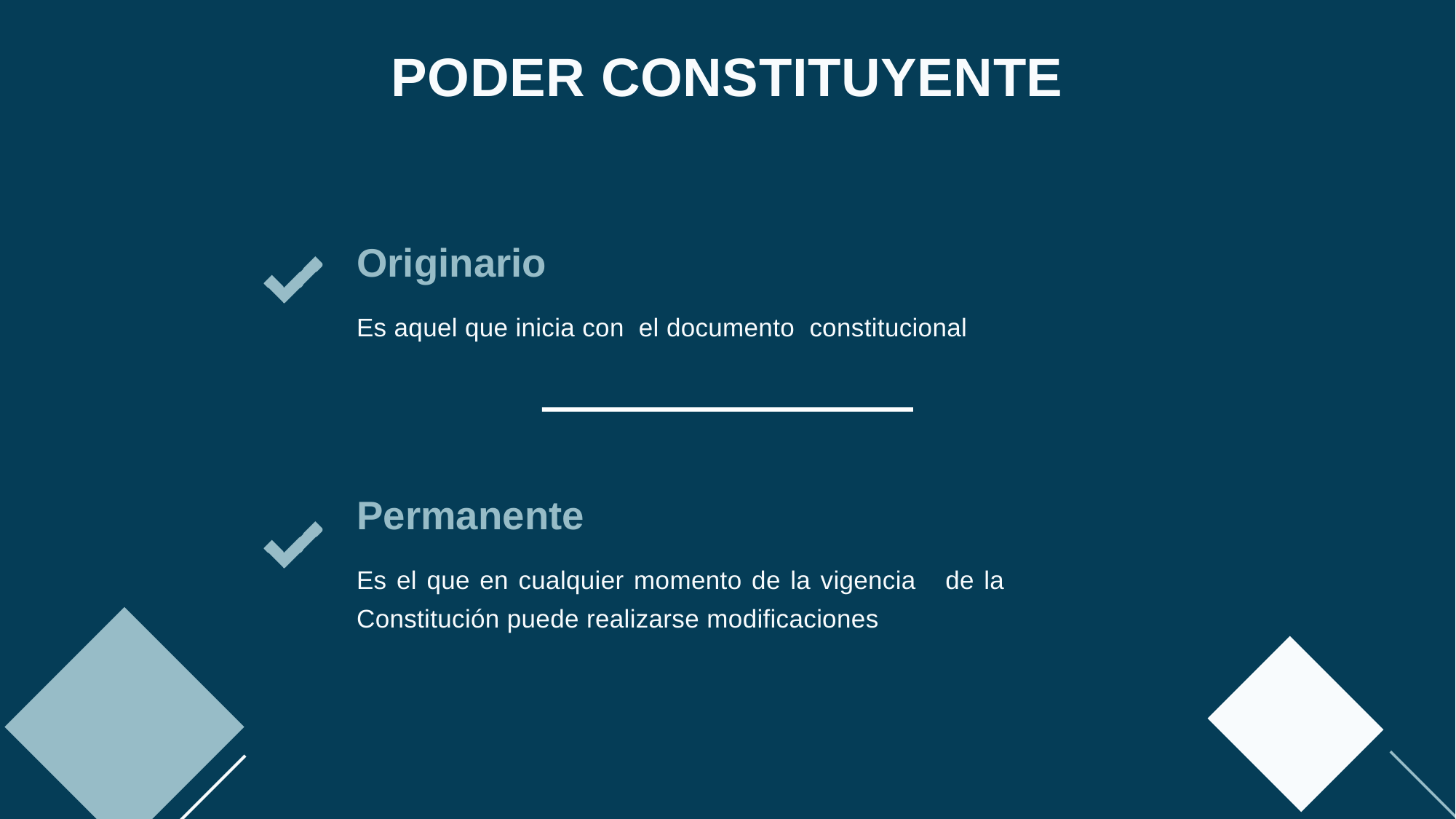

PODER CONSTITUYENTE
Originario
Es aquel que inicia con  el documento  constitucional

Permanente
Es el que en cualquier momento de la vigencia   de la Constitución puede realizarse modificaciones